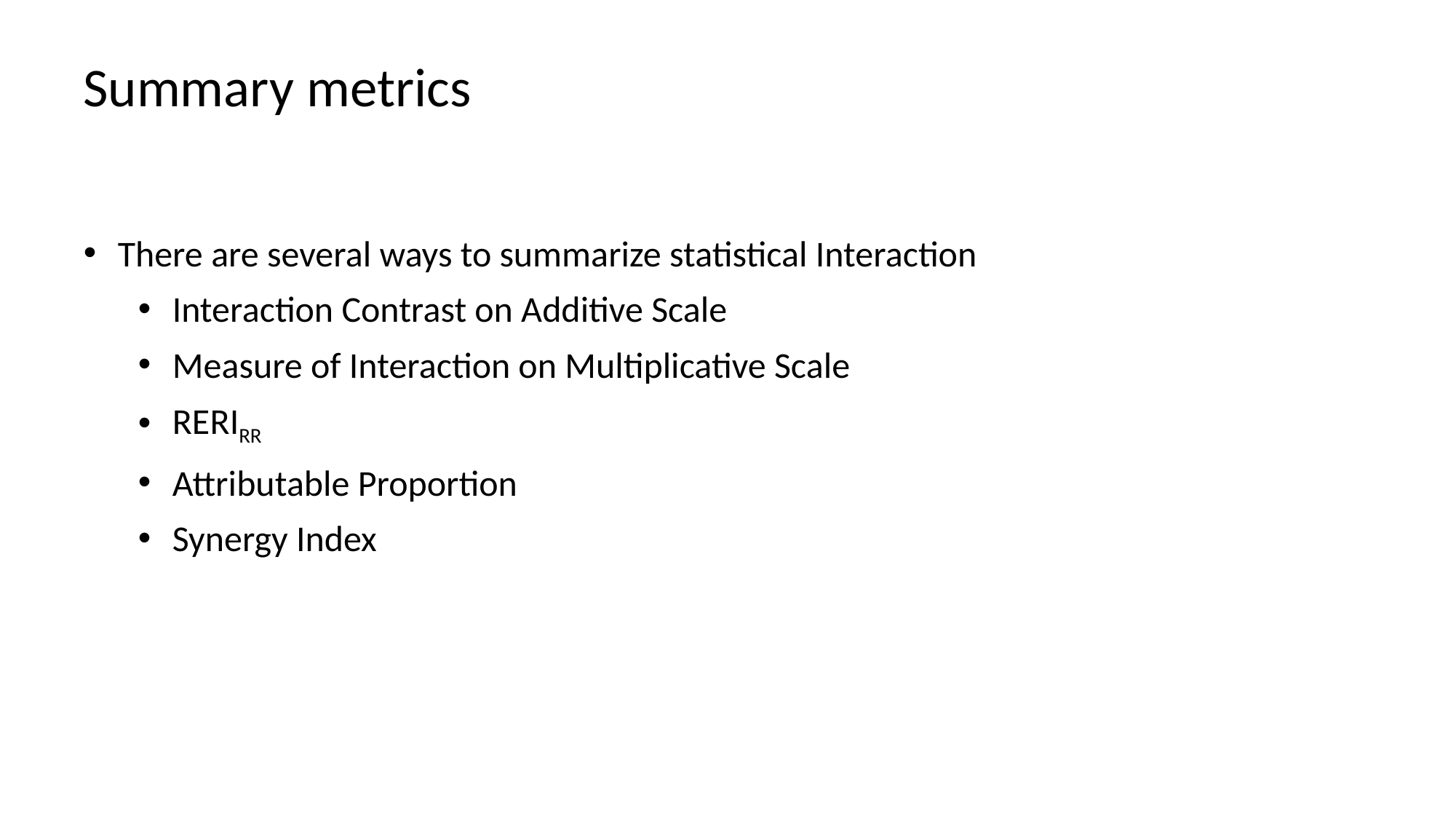

# Summary metrics
There are several ways to summarize statistical Interaction
Interaction Contrast on Additive Scale
Measure of Interaction on Multiplicative Scale
RERIRR
Attributable Proportion
Synergy Index